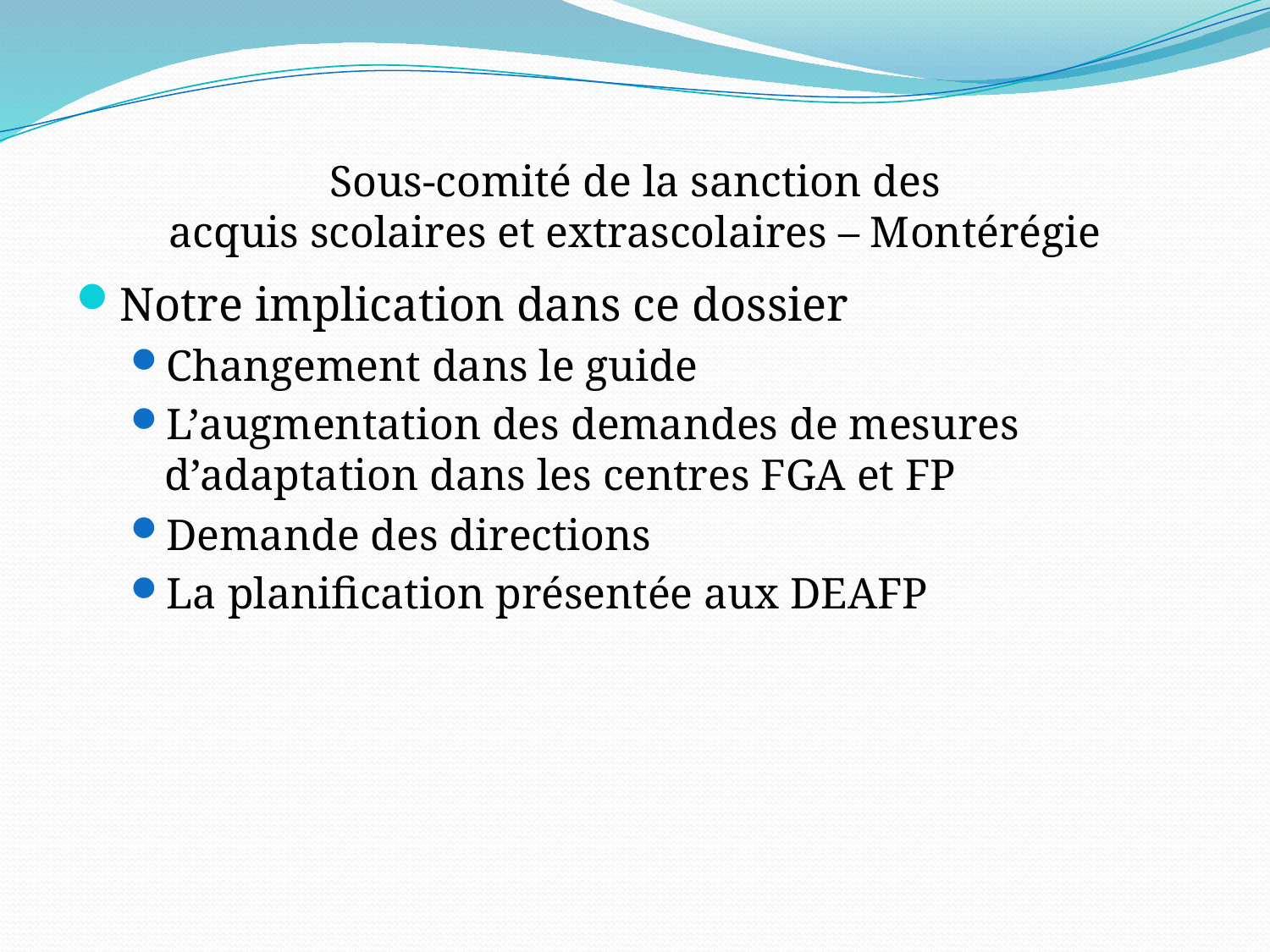

# Sous-comité de la sanction des acquis scolaires et extrascolaires – Montérégie
Notre implication dans ce dossier
Changement dans le guide
L’augmentation des demandes de mesures d’adaptation dans les centres FGA et FP
Demande des directions
La planification présentée aux DEAFP